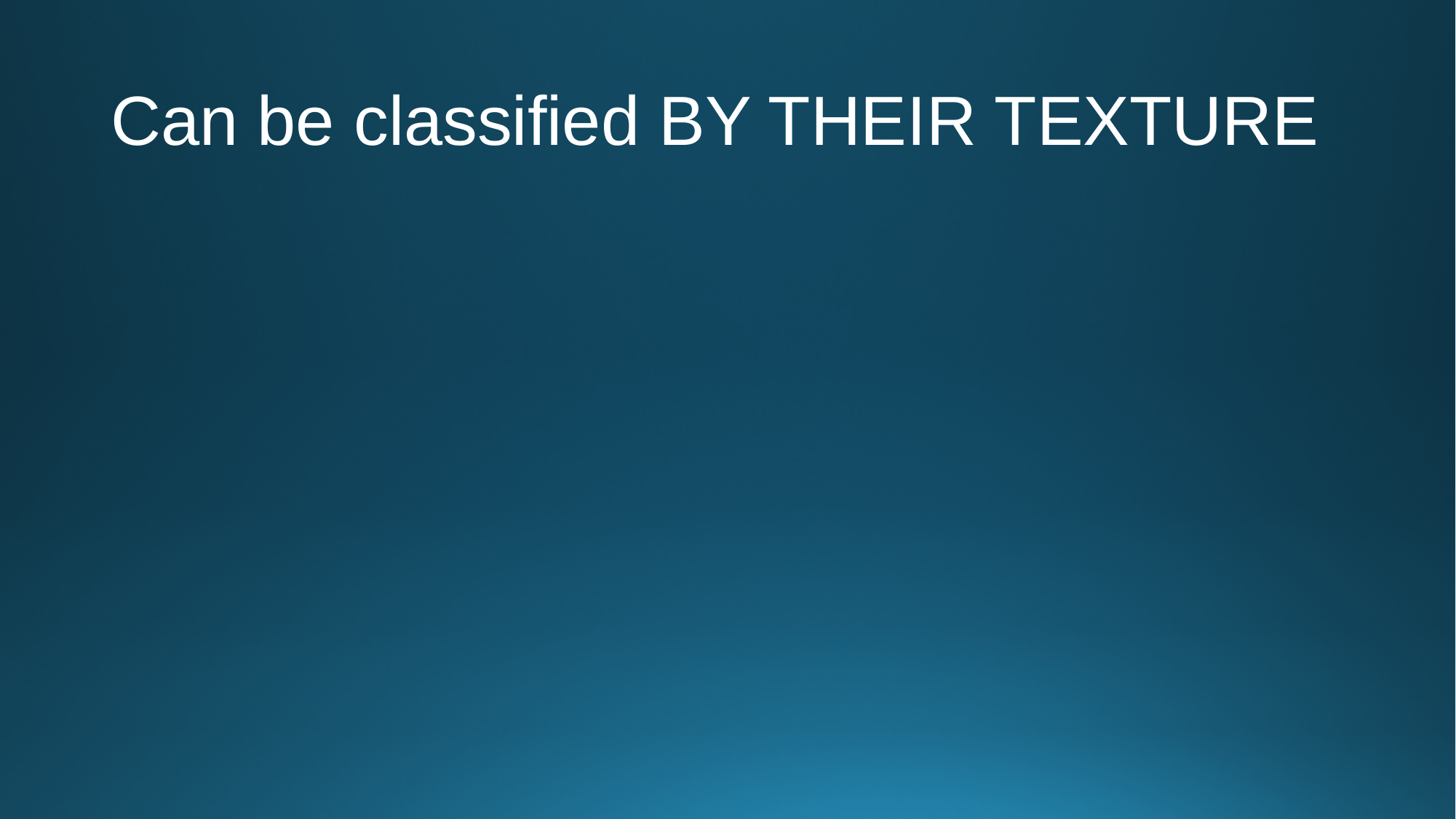

# Can be classified BY THEIR TEXTURE